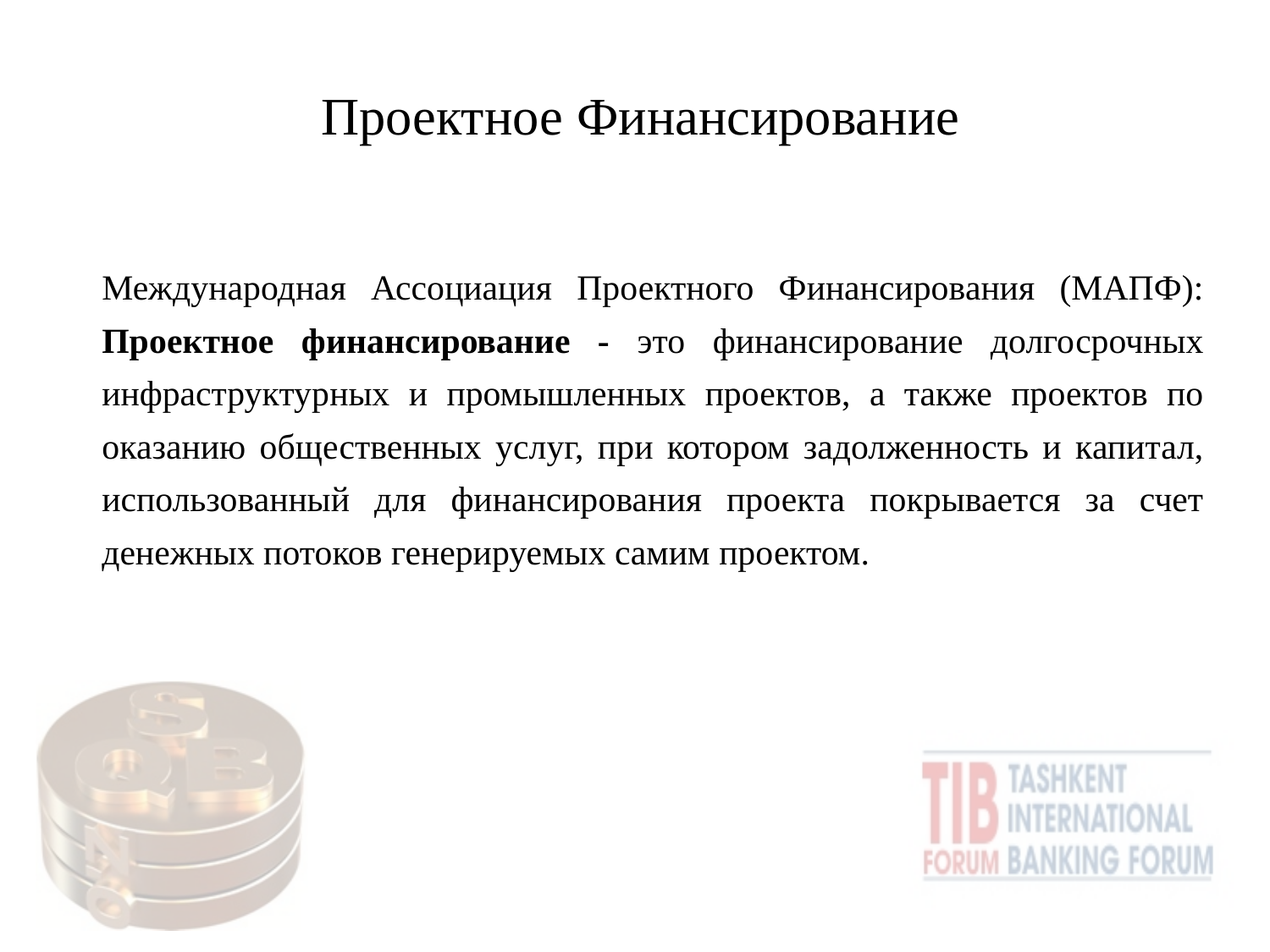

# Проектное Финансирование
Международная Ассоциация Проектного Финансирования (МАПФ): Проектное финансирование - это финансирование долгосрочных инфраструктурных и промышленных проектов, а также проектов по оказанию общественных услуг, при котором задолженность и капитал, использованный для финансирования проекта покрывается за счет денежных потоков генерируемых самим проектом.